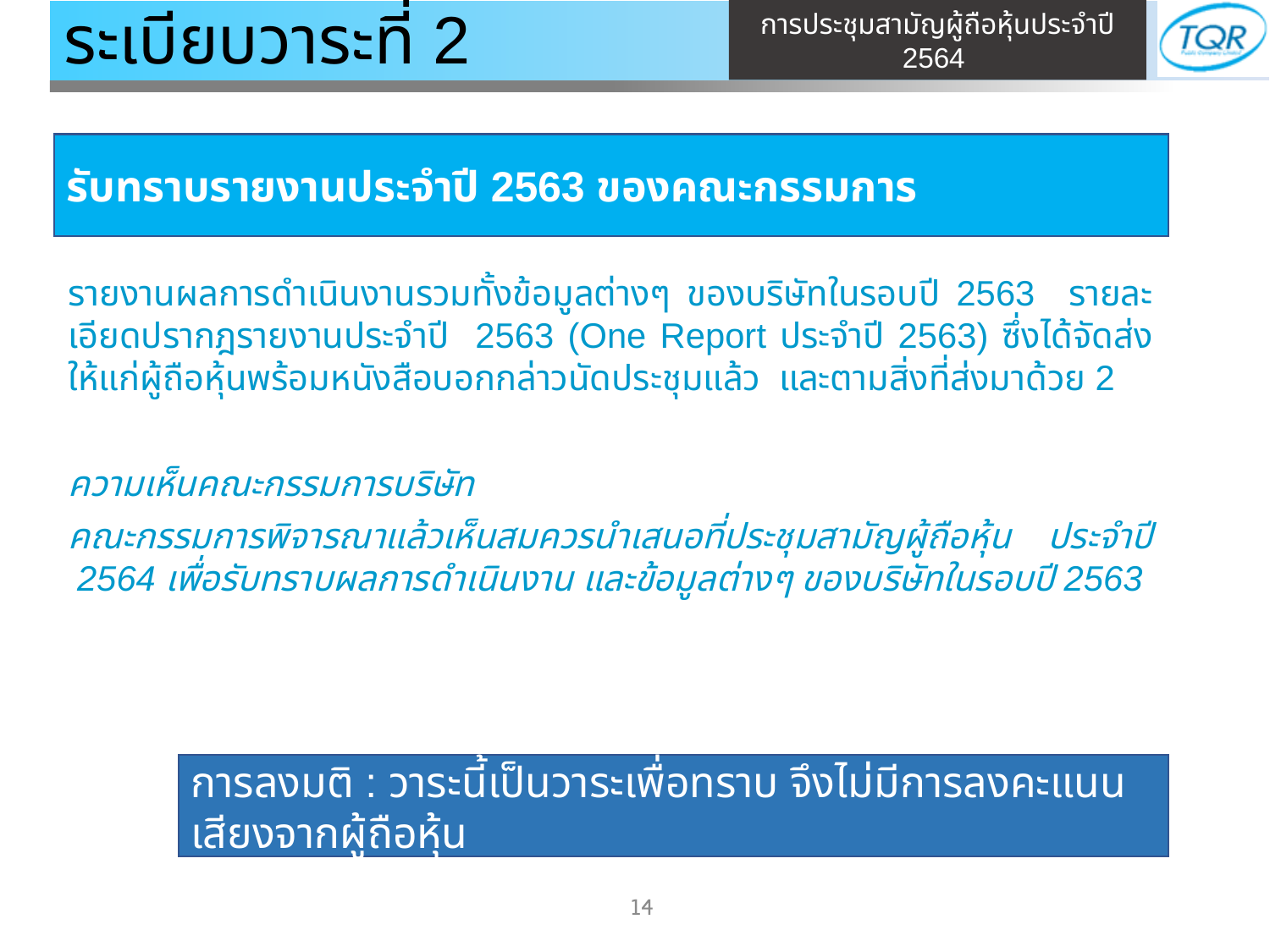

# ระเบียบวาระที่ 2
รับทราบรายงานประจำปี 2563 ของคณะกรรมการ
รายงานผลการดำเนินงานรวมทั้งข้อมูลต่างๆ ของบริษัทในรอบปี 2563  รายละเอียดปรากฎรายงานประจำปี  2563 (One Report ประจำปี 2563) ซึ่งได้จัดส่งให้แก่ผู้ถือหุ้นพร้อมหนังสือบอกกล่าวนัดประชุมแล้ว  และตามสิ่งที่ส่งมาด้วย 2

ความเห็นคณะกรรมการบริษัท
คณะกรรมการพิจารณาแล้วเห็นสมควรนำเสนอที่ประชุมสามัญผู้ถือหุ้น ประจำปี 2564 เพื่อรับทราบผลการดำเนินงาน และข้อมูลต่างๆ ของบริษัทในรอบปี 2563
การลงมติ : วาระนี้เป็นวาระเพื่อทราบ จึงไม่มีการลงคะแนนเสียงจากผู้ถือหุ้น
14